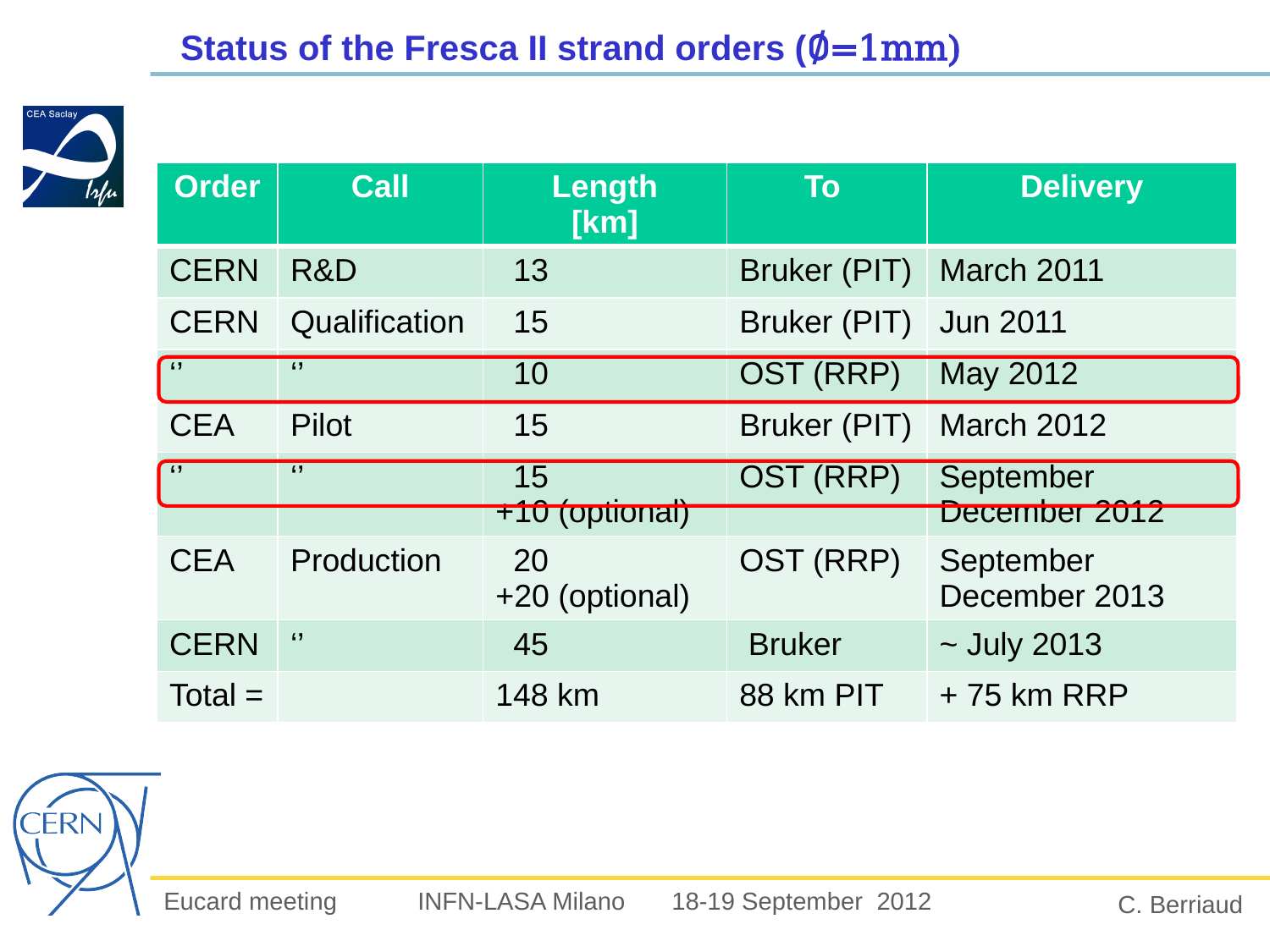

Status of the Fresca II strand orders (∅=1mm)
| Order | Call | Length [km] | To | Delivery |
| --- | --- | --- | --- | --- |
| CERN | R&D | 13 | Bruker (PIT) | March 2011 |
| CERN | Qualification | 15 | Bruker (PIT) | Jun 2011 |
| ‘’ | ‘’ | 10 | OST (RRP) | May 2012 |
| CEA | Pilot | 15 | Bruker (PIT) | March 2012 |
| ‘’ | ‘’ | 15 +10 (optional) | OST (RRP) | September December 2012 |
| CEA | Production | 20 +20 (optional) | OST (RRP) | September December 2013 |
| CERN | ‘’ | 45 | Bruker | ~ July 2013 |
| Total = |  | 148 km | 88 km PIT | + 75 km RRP |